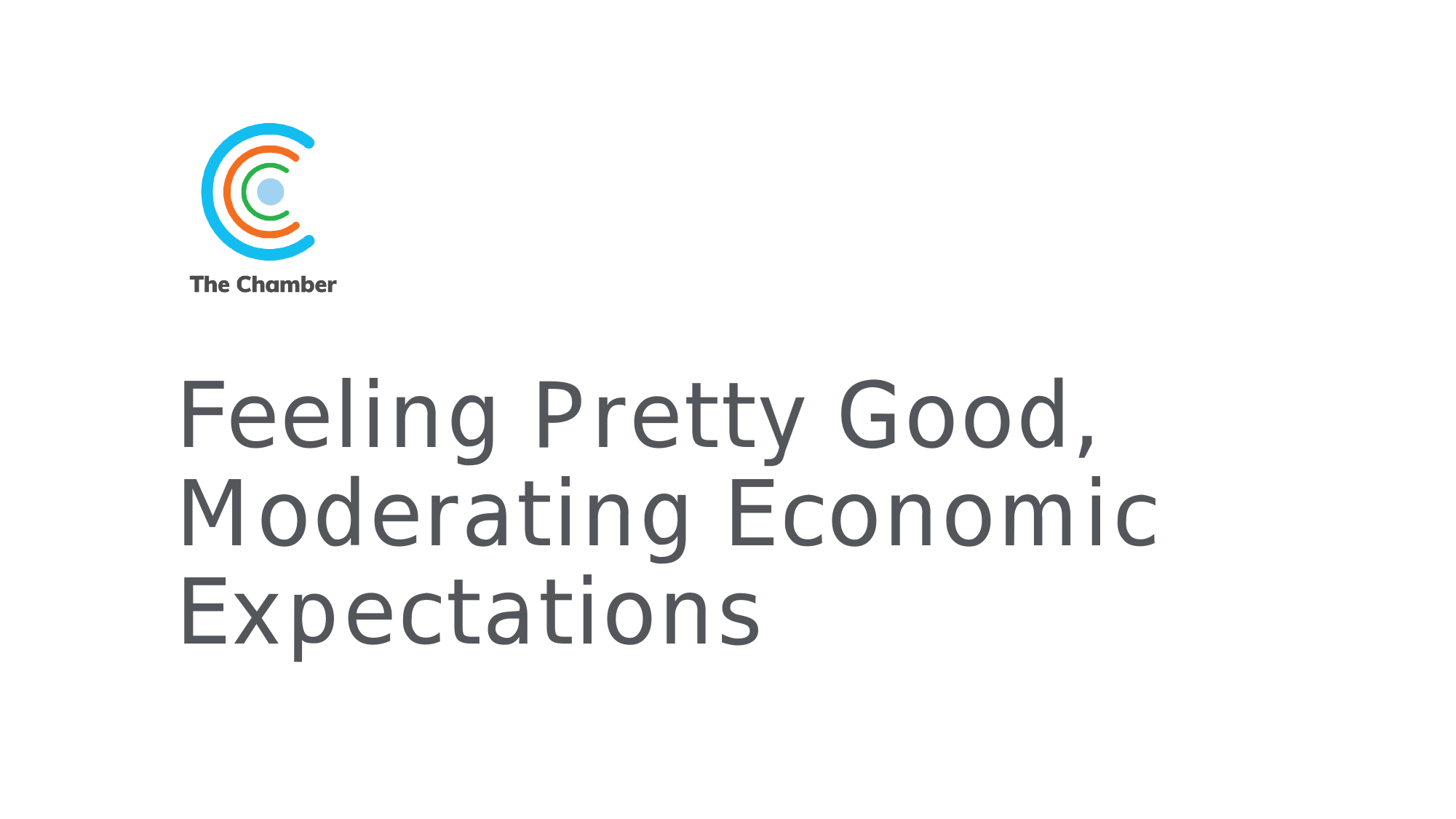

# Feeling Pretty Good, Moderating Economic  Expectations